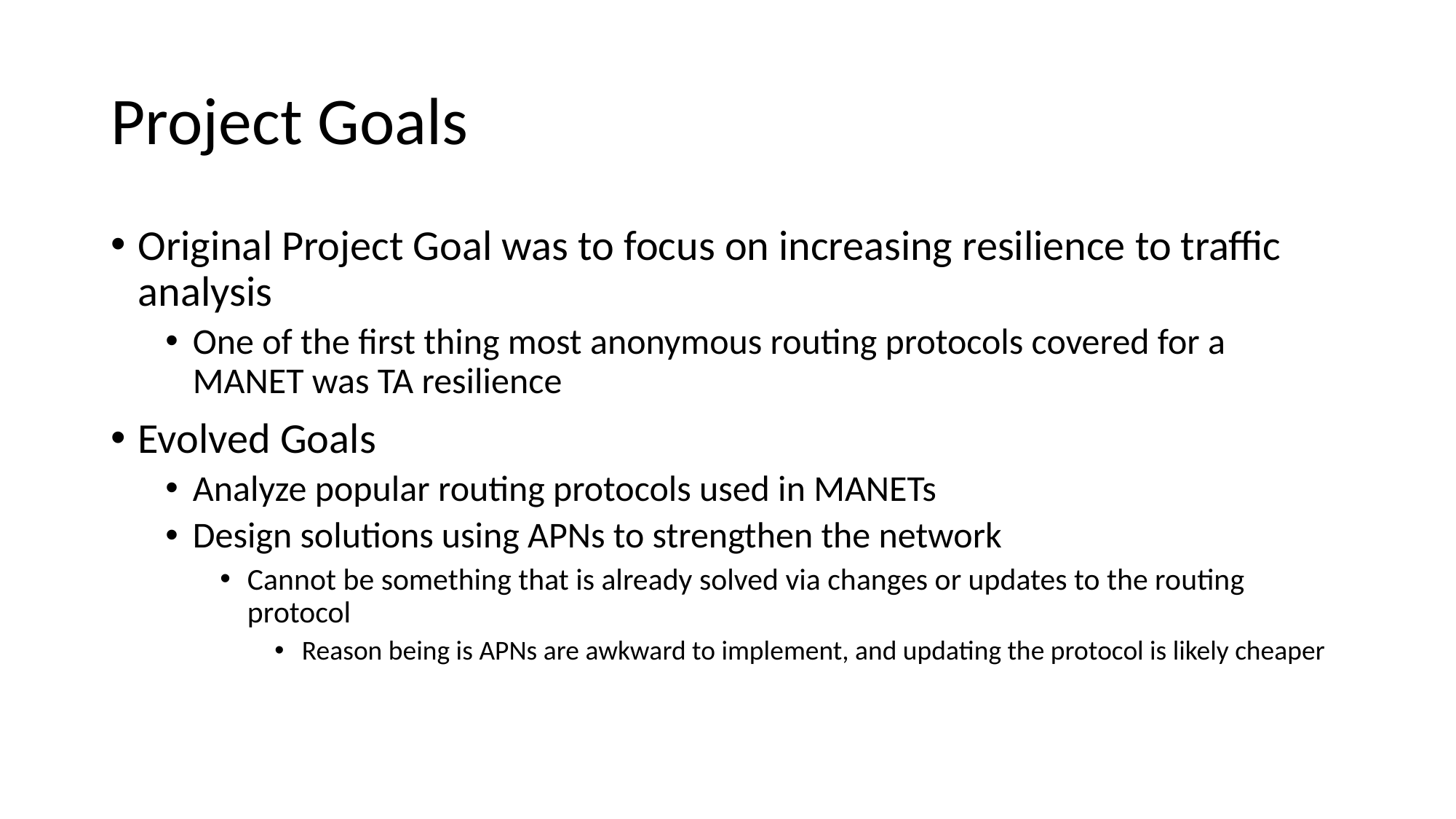

# Project Goals
Original Project Goal was to focus on increasing resilience to traffic analysis
One of the first thing most anonymous routing protocols covered for a MANET was TA resilience
Evolved Goals
Analyze popular routing protocols used in MANETs
Design solutions using APNs to strengthen the network
Cannot be something that is already solved via changes or updates to the routing protocol
Reason being is APNs are awkward to implement, and updating the protocol is likely cheaper